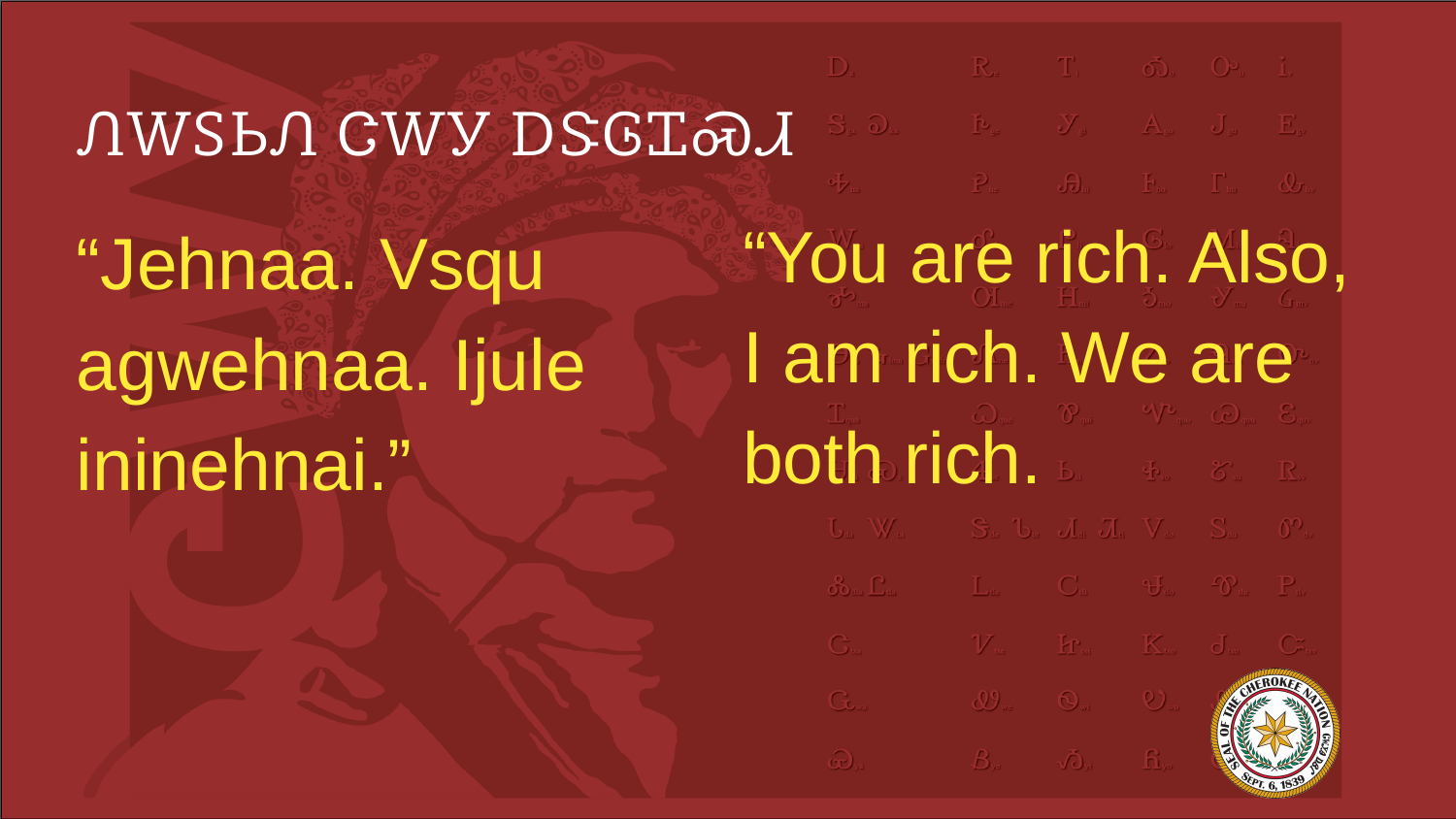

# ᏁᎳᏚᏏᏁ ᏣᎳᎩ ᎠᏕᎶᏆᏍᏗ
“You are rich. Also, I am rich. We are both rich.
“Jehnaa. Vsqu agwehnaa. Ijule ininehnai.”